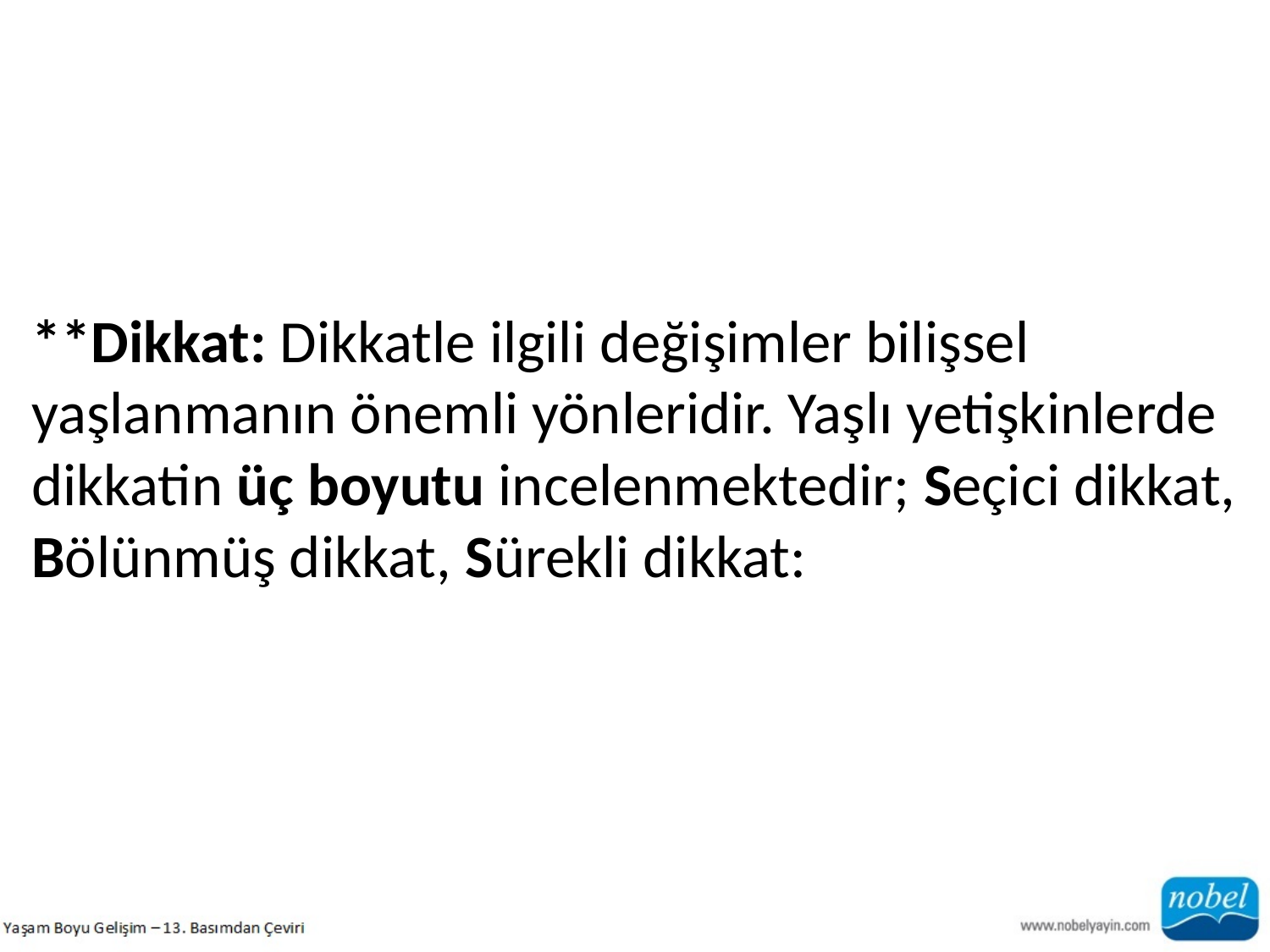

**Dikkat: Dikkatle ilgili değişimler bilişsel yaşlanmanın önemli yönleridir. Yaşlı yetişkinlerde dikkatin üç boyutu incelenmektedir; Seçici dikkat,
Bölünmüş dikkat, Sürekli dikkat: